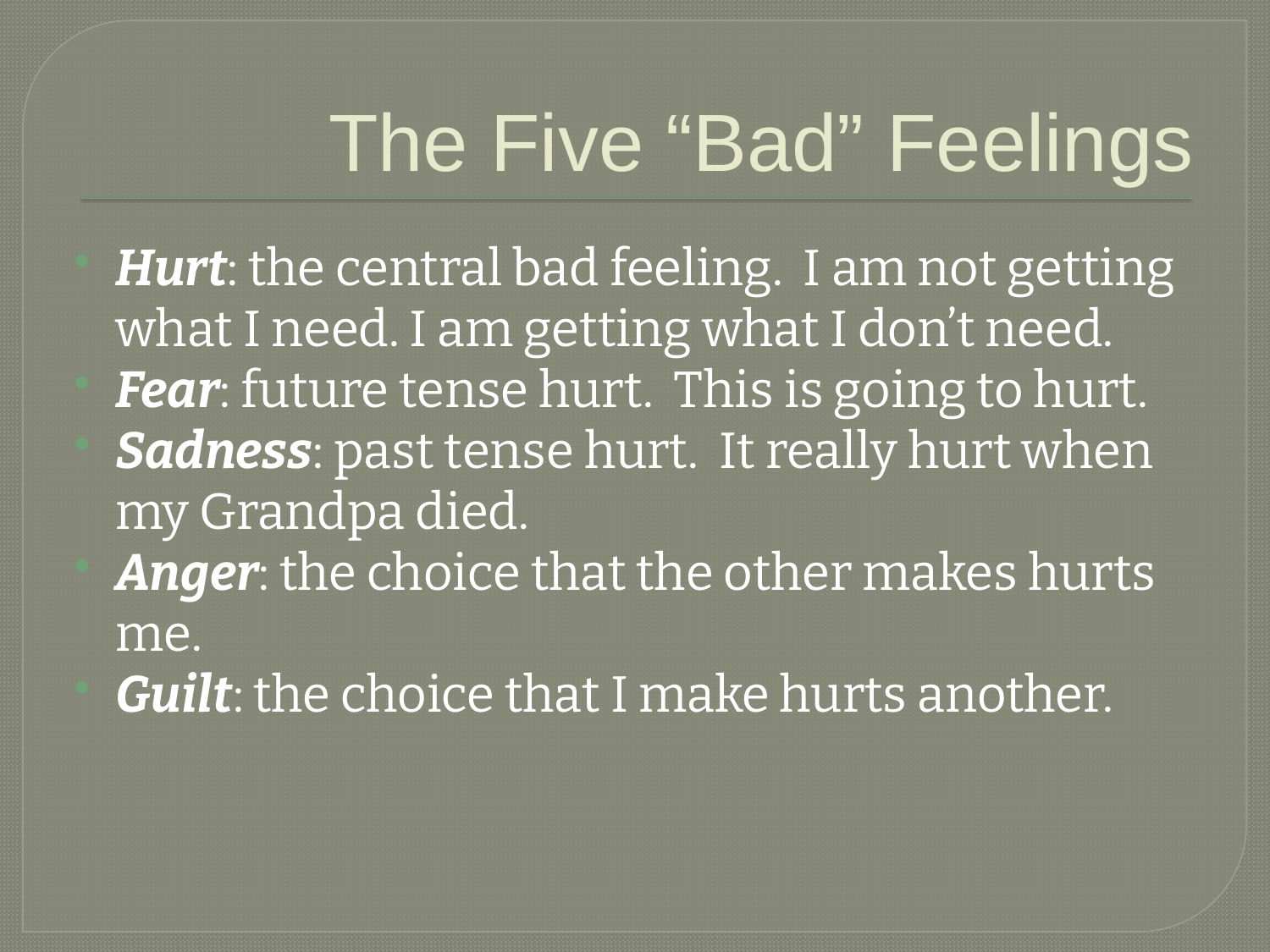

# The Five “Bad” Feelings
Hurt: the central bad feeling.  I am not getting what I need. I am getting what I don’t need.
Fear: future tense hurt.  This is going to hurt.
Sadness: past tense hurt.  It really hurt when my Grandpa died.
Anger: the choice that the other makes hurts me.
Guilt: the choice that I make hurts another.